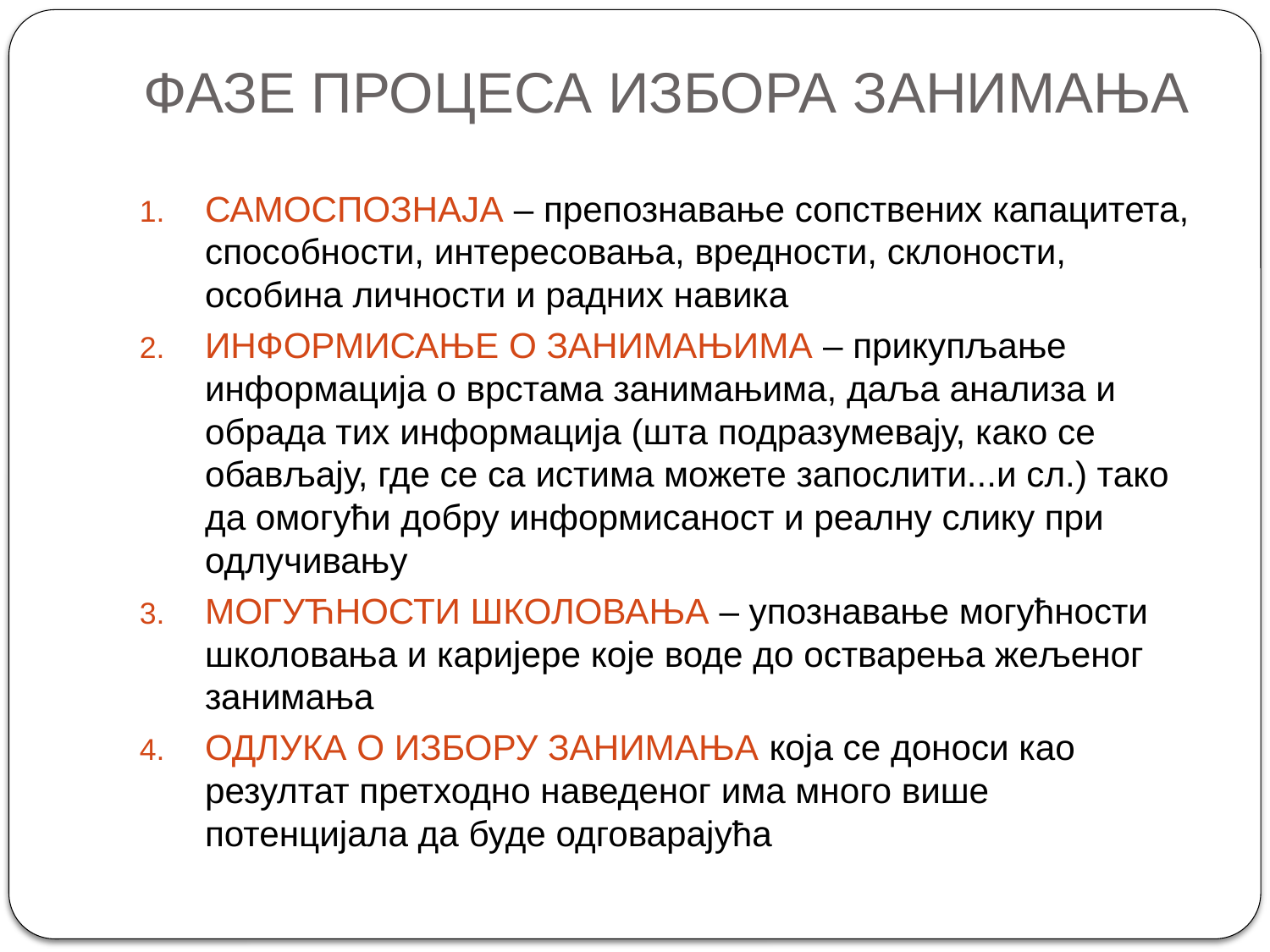

# ФАЗЕ ПРОЦЕСА ИЗБОРА ЗАНИМАЊА
САМОСПОЗНАЈА – препознавање сопствених капацитета, способности, интересовања, вредности, склоности, особина личности и радних навика
ИНФОРМИСАЊЕ О ЗАНИМАЊИМА – прикупљање информација о врстама занимањима, даља анализа и обрада тих информација (шта подразумевају, како се обављају, где се са истима можете запослити...и сл.) тако да омогући добру информисаност и реалну слику при одлучивању
МОГУЋНОСТИ ШКОЛОВАЊА – упознавање могућности  школовања и каријере које воде до остварења жељеног занимања
ОДЛУКА О ИЗБОРУ ЗАНИМАЊА која се доноси као резултат претходно наведеног има много више потенцијала да буде одговарајућа